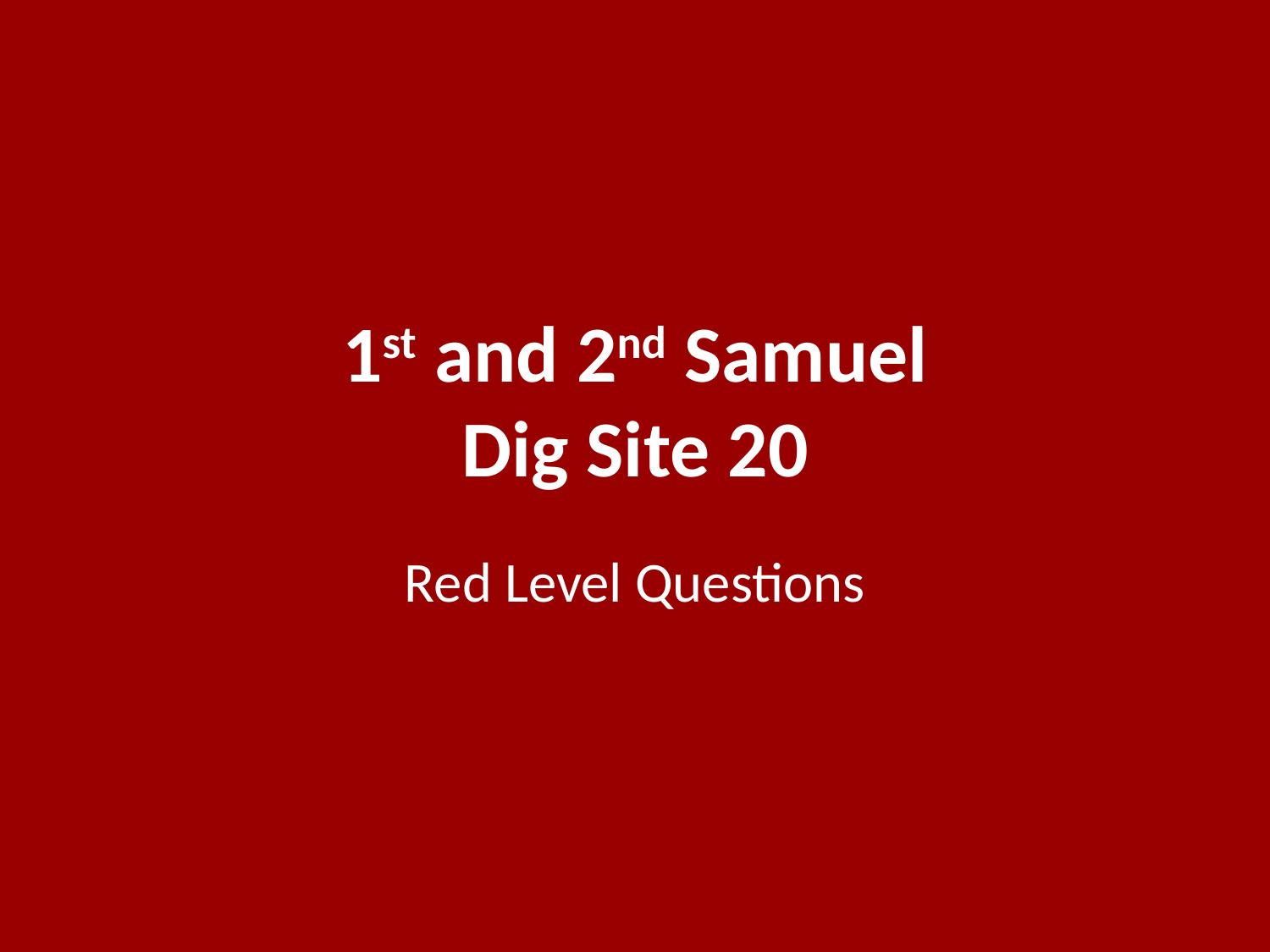

# 1st and 2nd Samuel Dig Site 20
Red Level Questions